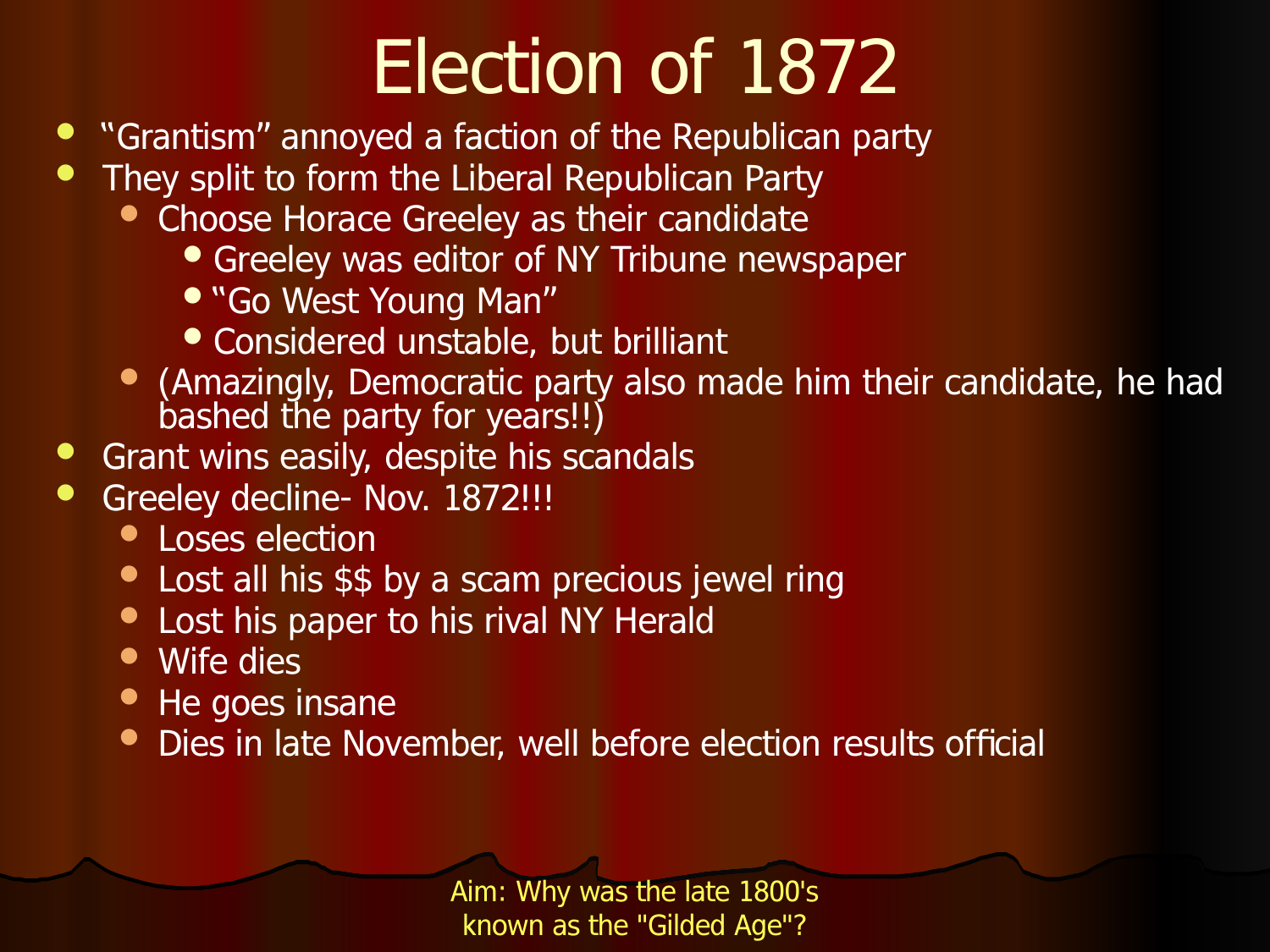

# Election of 1872
“Grantism” annoyed a faction of the Republican party
They split to form the Liberal Republican Party
Choose Horace Greeley as their candidate
Greeley was editor of NY Tribune newspaper
“Go West Young Man”
Considered unstable, but brilliant
(Amazingly, Democratic party also made him their candidate, he had bashed the party for years!!)
Grant wins easily, despite his scandals
Greeley decline- Nov. 1872!!!
Loses election
Lost all his $$ by a scam precious jewel ring
Lost his paper to his rival NY Herald
Wife dies
He goes insane
Dies in late November, well before election results official
Aim: Why was the late 1800's known as the "Gilded Age"?